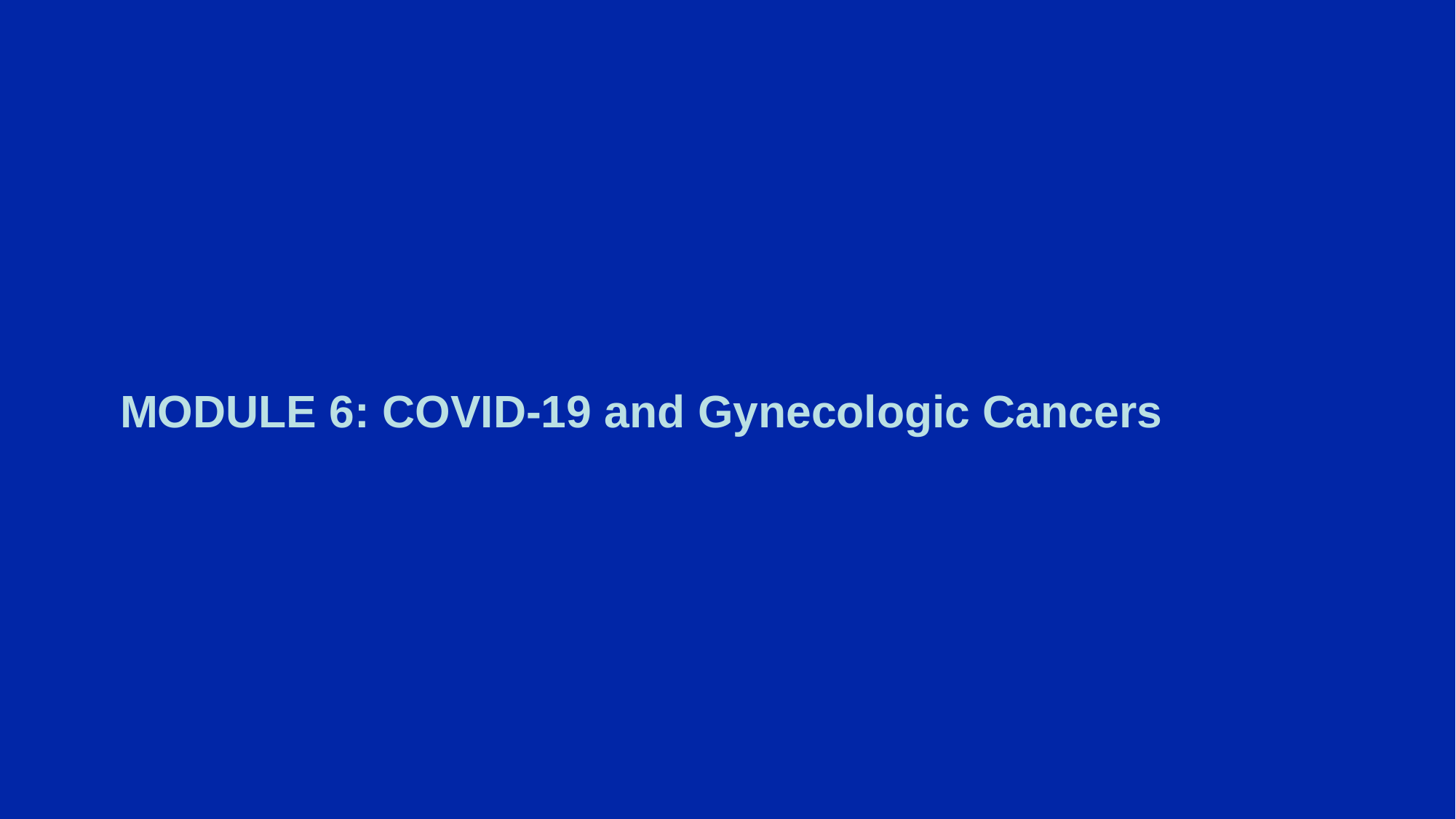

# MODULE 6: COVID-19 and Gynecologic Cancers